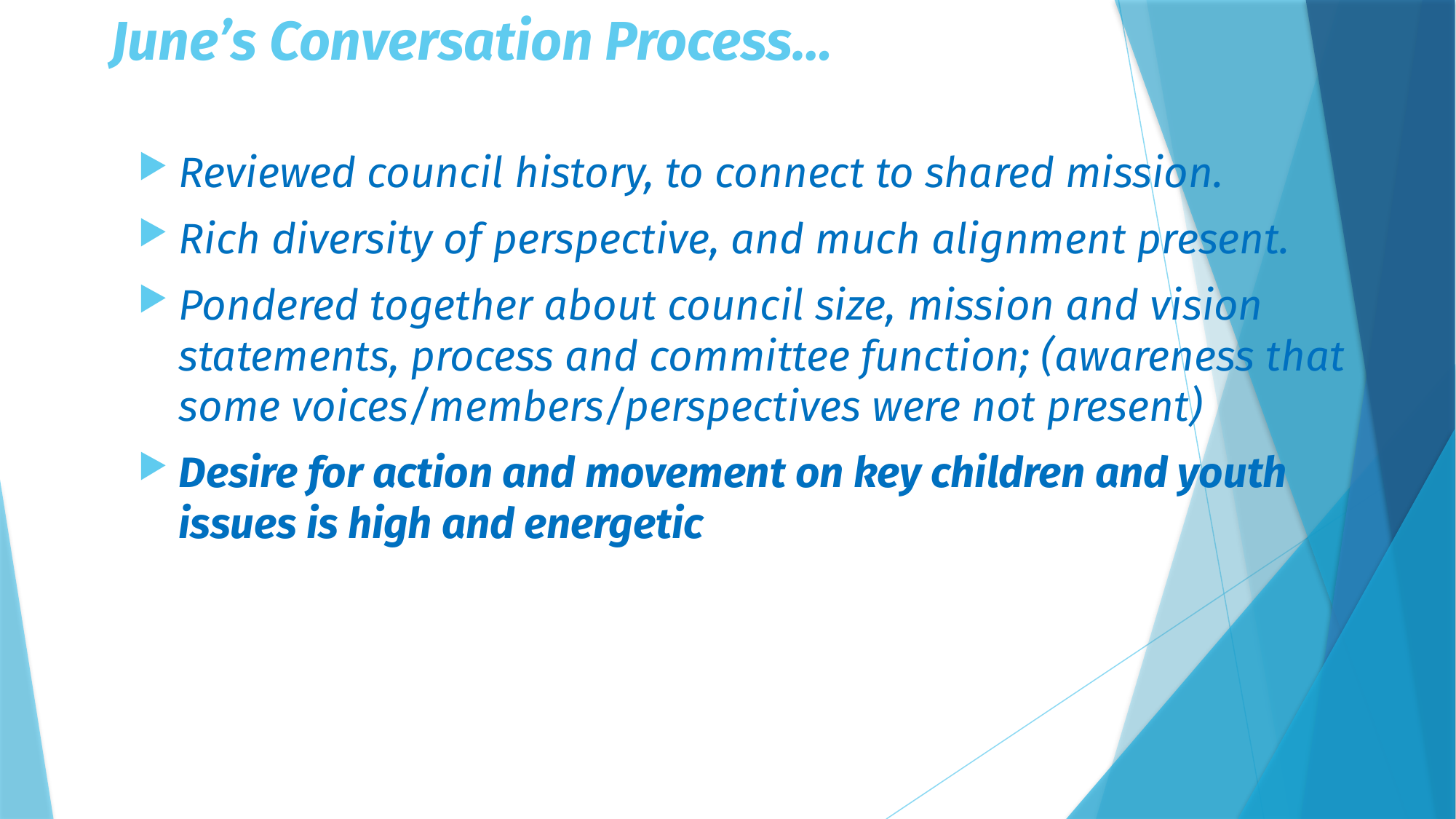

# June’s Conversation Process…
Reviewed council history, to connect to shared mission.
Rich diversity of perspective, and much alignment present.
Pondered together about council size, mission and vision statements, process and committee function; (awareness that some voices/members/perspectives were not present)
Desire for action and movement on key children and youth issues is high and energetic